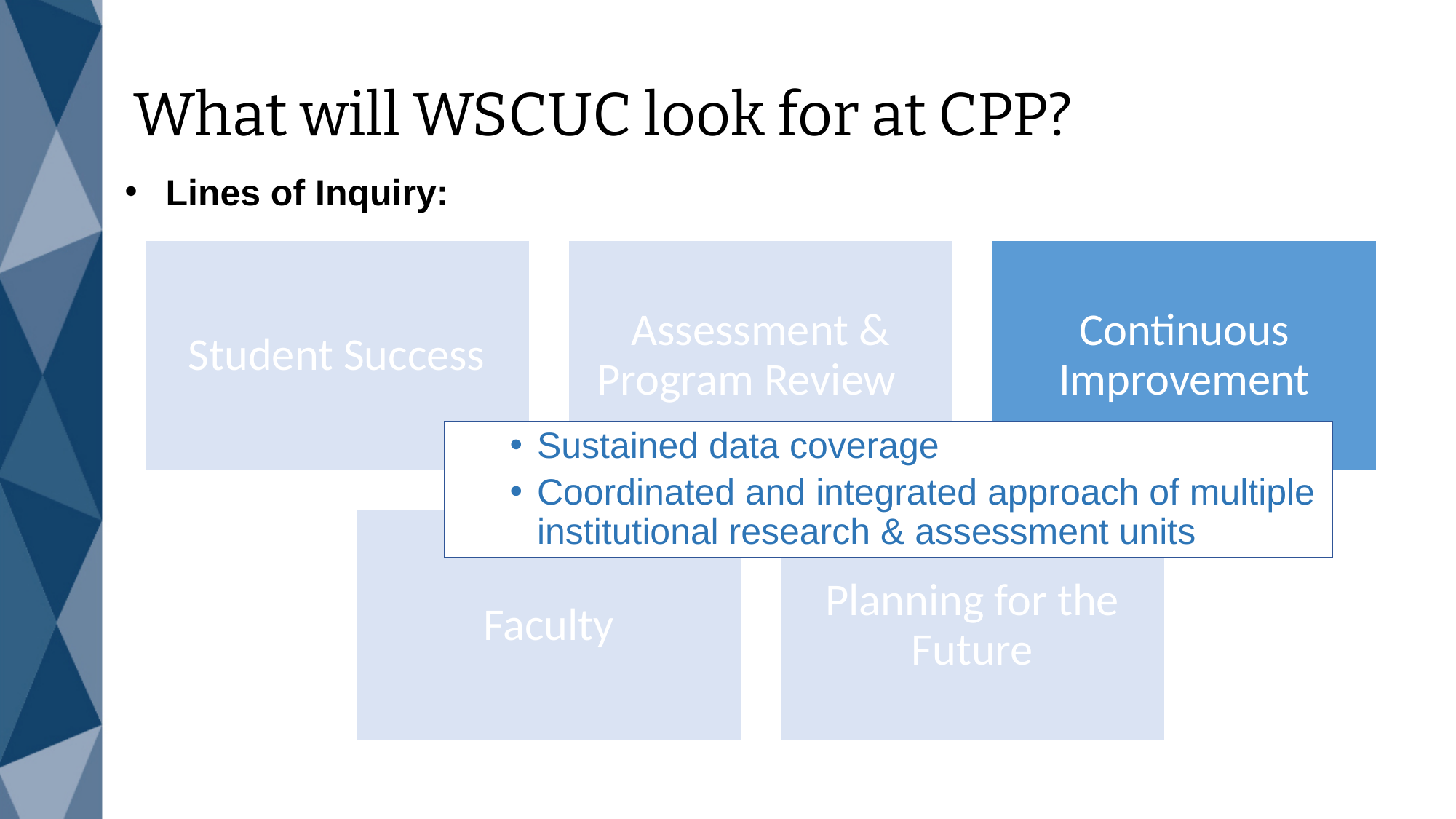

# What will WSCUC look for at CPP?
Lines of Inquiry:
Student Success
Assessment & Program Review
Continuous Improvement
Faculty
Planning for the Future
Sustained data coverage
Coordinated and integrated approach of multiple institutional research & assessment units